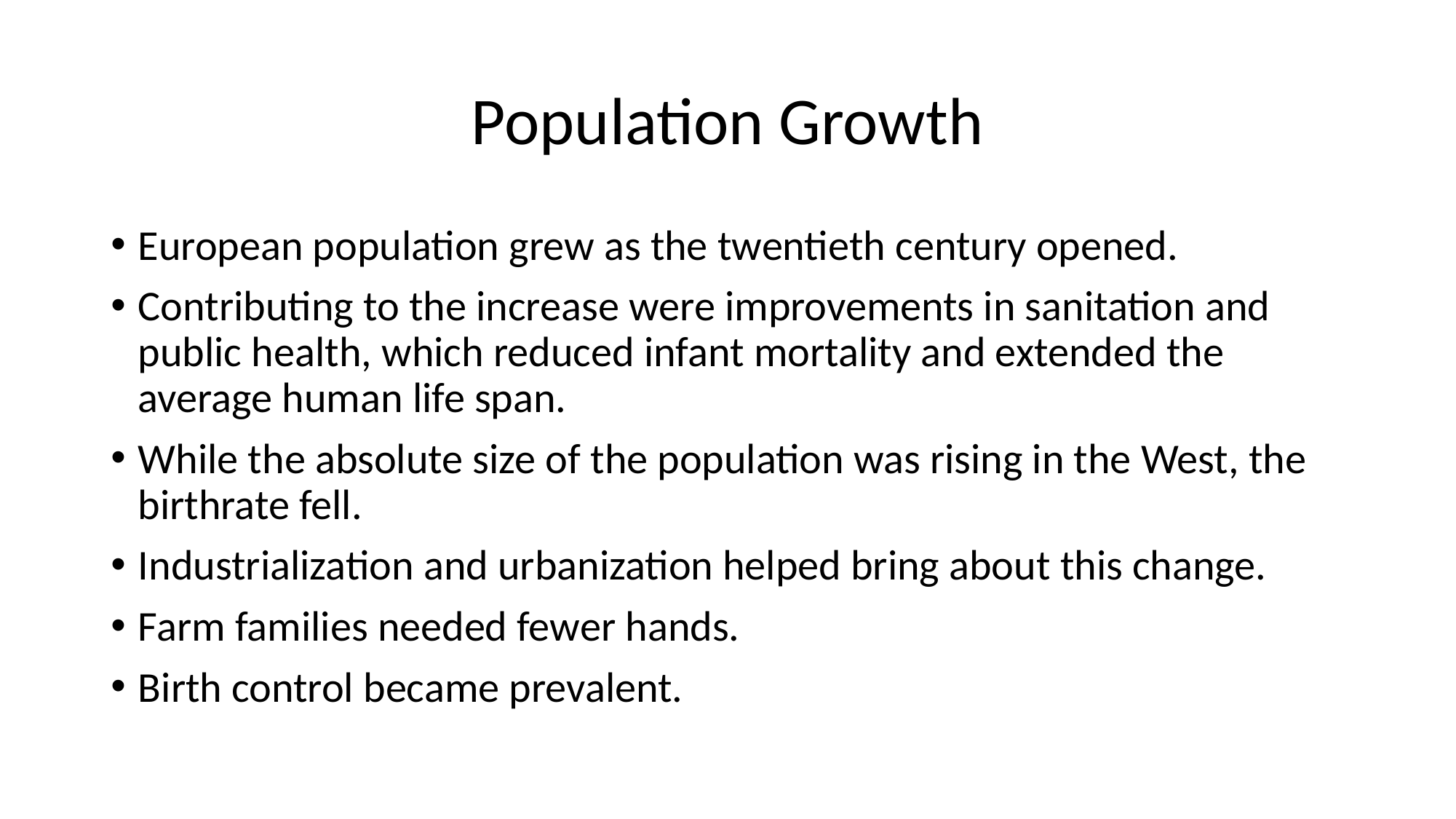

# Population Growth
European population grew as the twentieth century opened.
Contributing to the increase were improvements in sanitation and public health, which reduced infant mortality and extended the average human life span.
While the absolute size of the population was rising in the West, the birthrate fell.
Industrialization and urbanization helped bring about this change.
Farm families needed fewer hands.
Birth control became prevalent.